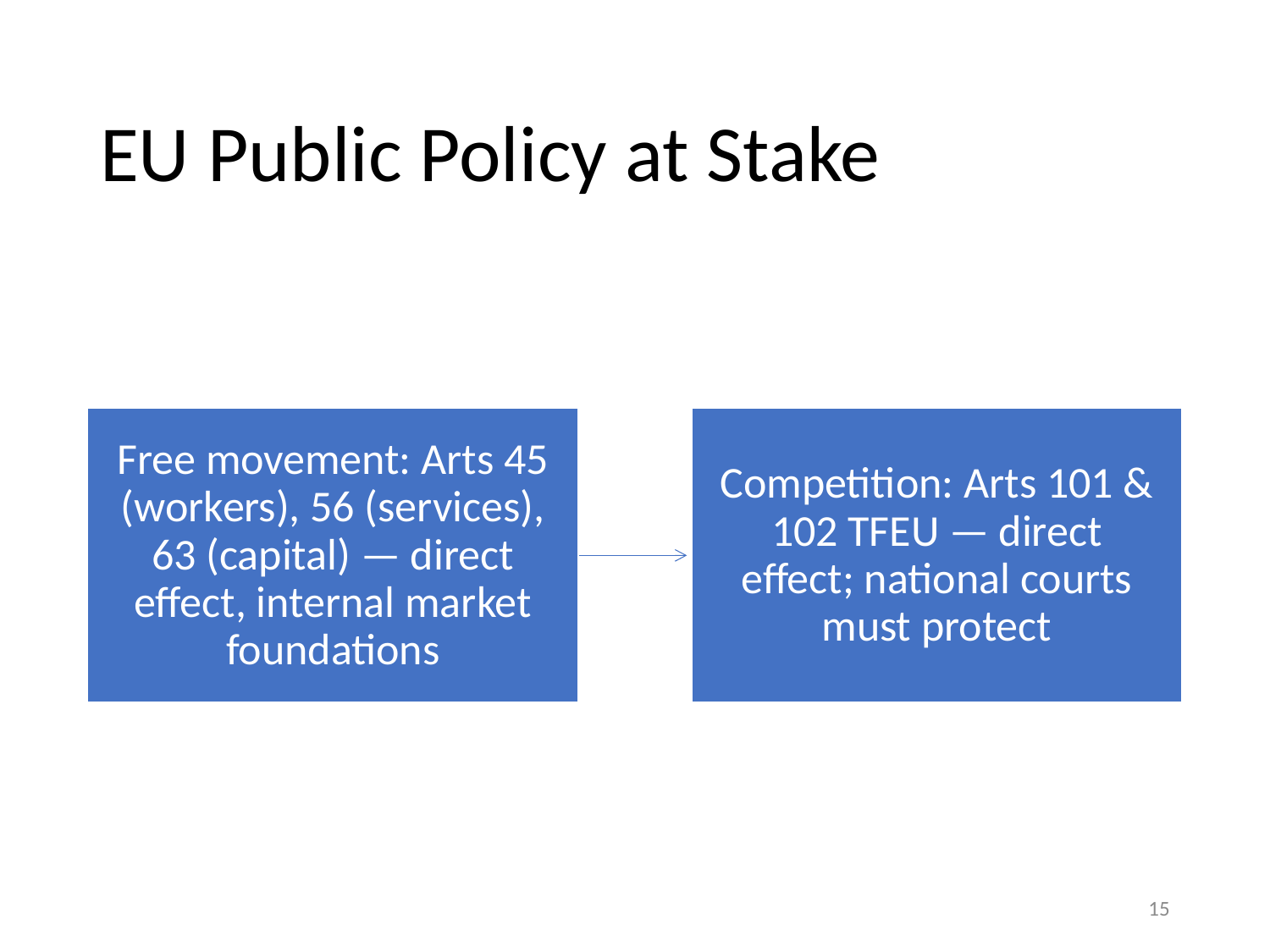

# EU Public Policy at Stake

Free movement: Arts 45 (workers), 56 (services), 63 (capital) — direct effect, internal market foundations
Competition: Arts 101 & 102 TFEU — direct effect; national courts must protect
15